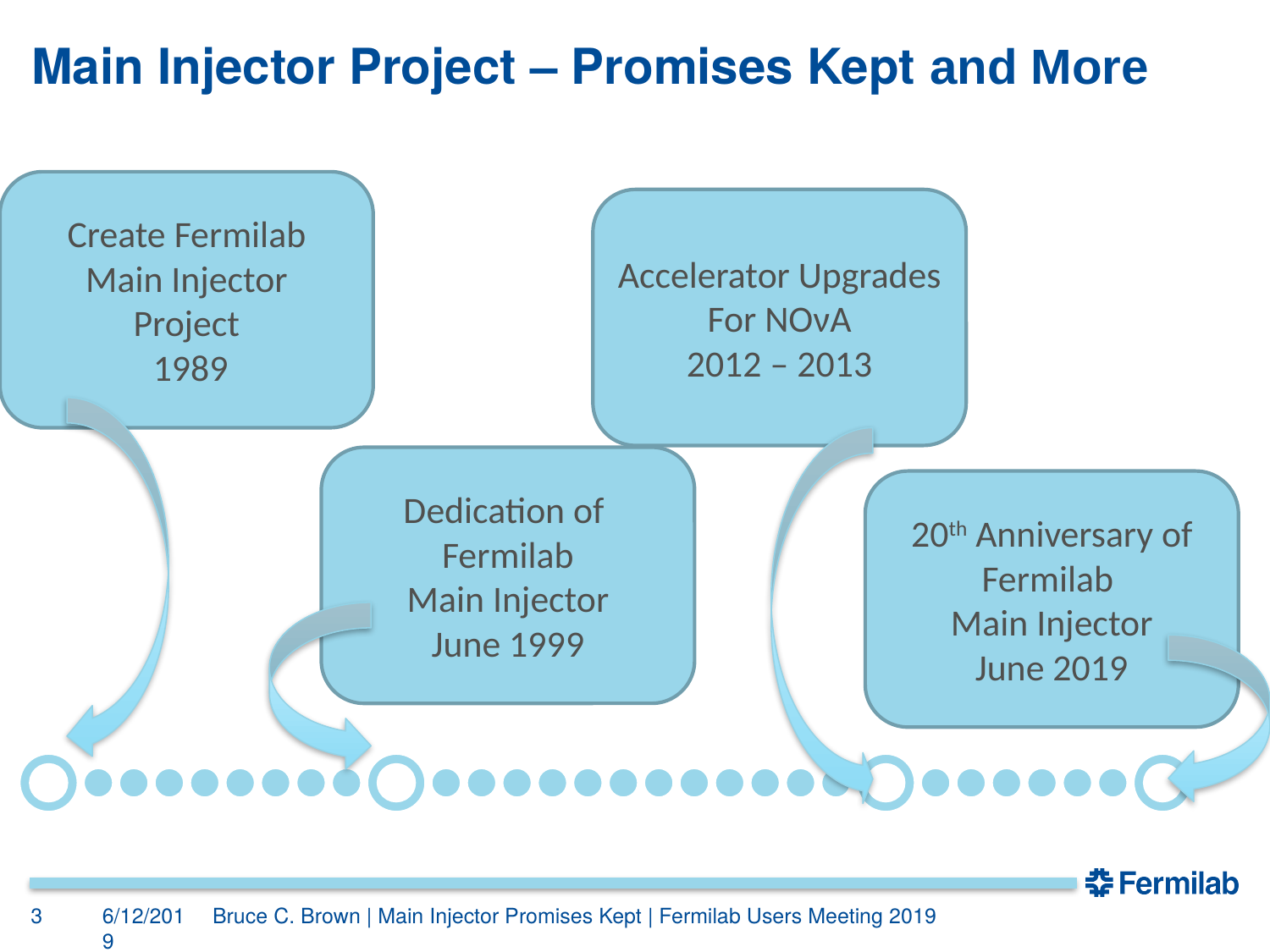

# Main Injector Project – Promises Kept and More
Create Fermilab
Main Injector
Project
 1989
Accelerator Upgrades
For NOνA
2012 – 2013

Dedication of
Fermilab
Main Injector
June 1999
20th Anniversary of
Fermilab
Main Injector
June 2019

3
6/12/2019
Bruce C. Brown | Main Injector Promises Kept | Fermilab Users Meeting 2019